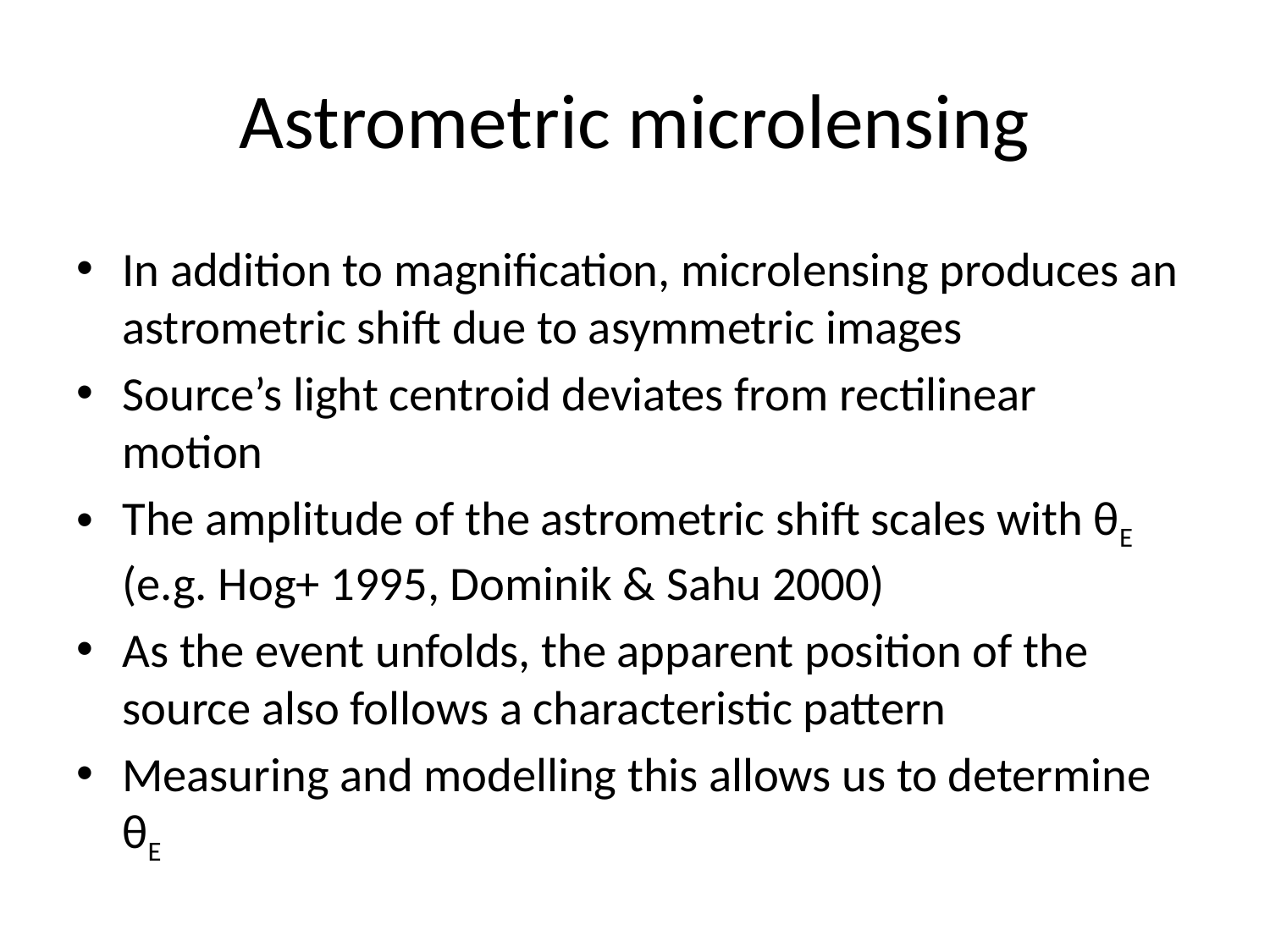

# Astrometric microlensing
In addition to magnification, microlensing produces an astrometric shift due to asymmetric images
Source’s light centroid deviates from rectilinear motion
The amplitude of the astrometric shift scales with θE (e.g. Hog+ 1995, Dominik & Sahu 2000)
As the event unfolds, the apparent position of the source also follows a characteristic pattern
Measuring and modelling this allows us to determine θE